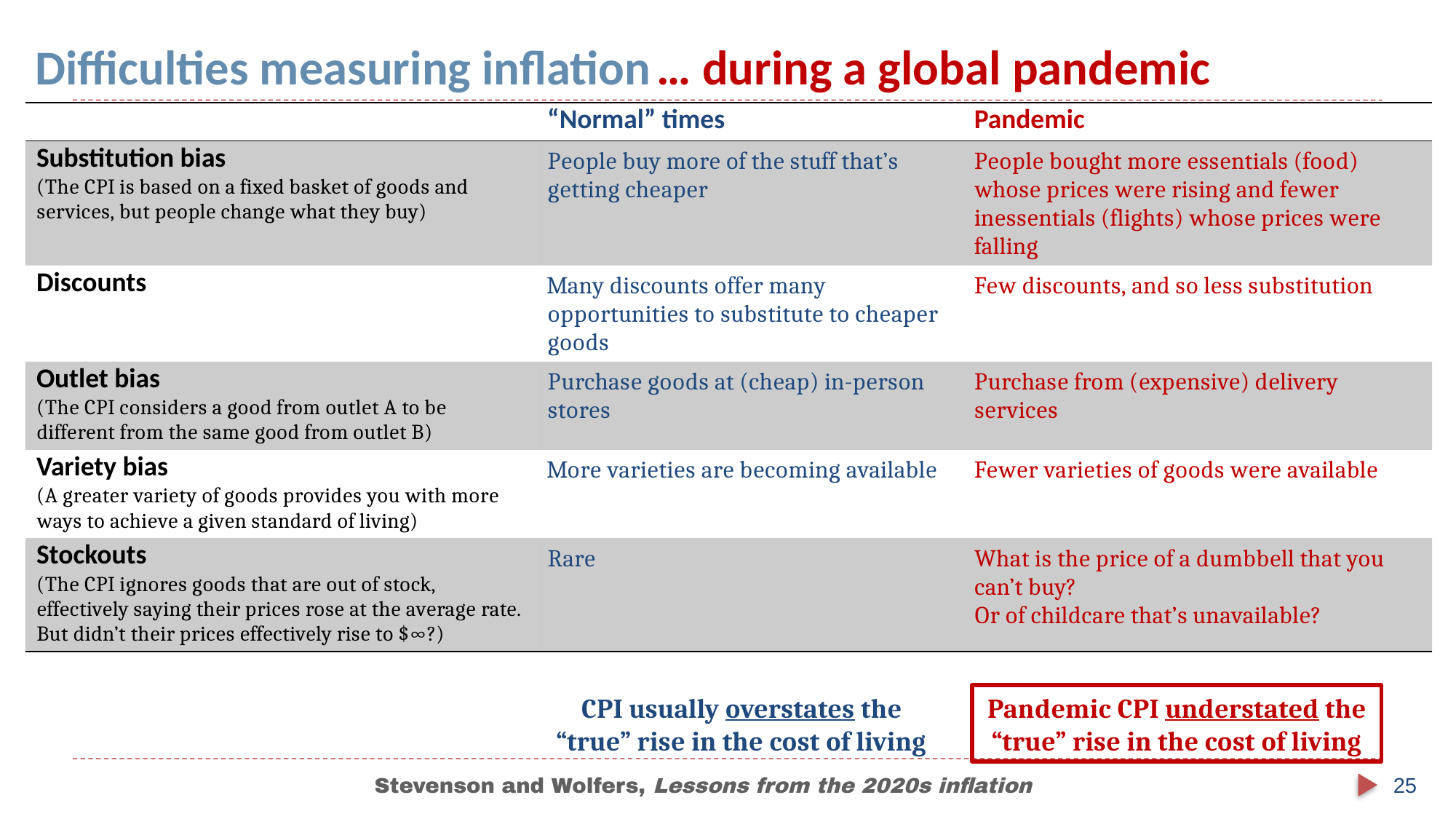

# Difficulties measuring inflation
… during a global pandemic
|  | “Normal” times | Pandemic |
| --- | --- | --- |
| Substitution bias (The CPI is based on a fixed basket of goods and services, but people change what they buy) | People buy more of the stuff that’s getting cheaper | People bought more essentials (food) whose prices were rising and fewer inessentials (flights) whose prices were falling |
| Discounts | Many discounts offer many opportunities to substitute to cheaper goods | Few discounts, and so less substitution |
| Outlet bias (The CPI considers a good from outlet A to be different from the same good from outlet B) | Purchase goods at (cheap) in-person stores | Purchase from (expensive) delivery services |
| Variety bias (A greater variety of goods provides you with more ways to achieve a given standard of living) | More varieties are becoming available | Fewer varieties of goods were available |
| Stockouts (The CPI ignores goods that are out of stock, effectively saying their prices rose at the average rate. But didn’t their prices effectively rise to $∞?) | Rare | What is the price of a dumbbell that you can’t buy? Or of childcare that’s unavailable? |
CPI usually overstates the “true” rise in the cost of living
Pandemic CPI understated the “true” rise in the cost of living
Stevenson and Wolfers, Lessons from the 2020s inflation
25